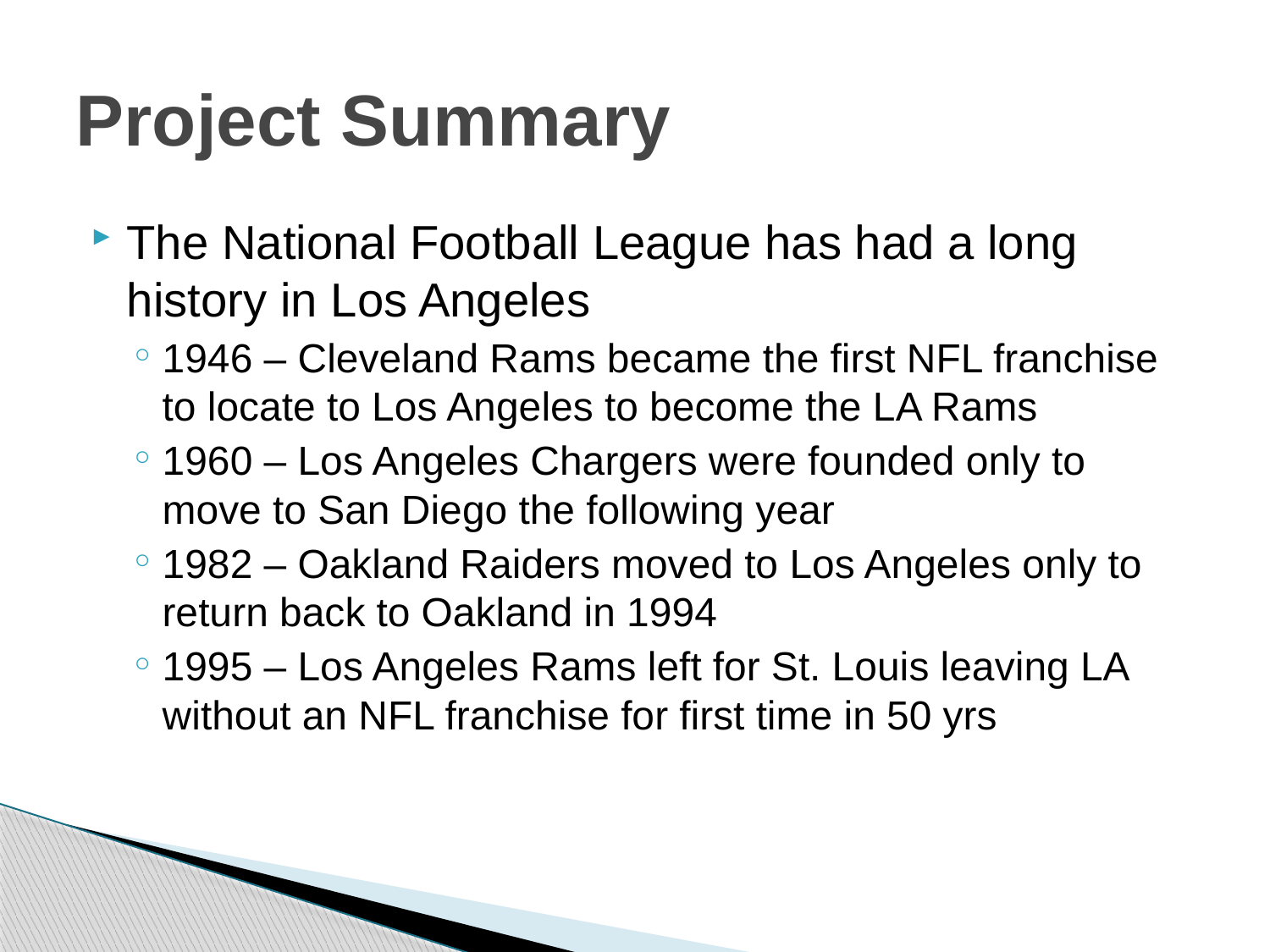

# Project Summary
The National Football League has had a long history in Los Angeles
1946 – Cleveland Rams became the first NFL franchise to locate to Los Angeles to become the LA Rams
1960 – Los Angeles Chargers were founded only to move to San Diego the following year
1982 – Oakland Raiders moved to Los Angeles only to return back to Oakland in 1994
1995 – Los Angeles Rams left for St. Louis leaving LA without an NFL franchise for first time in 50 yrs